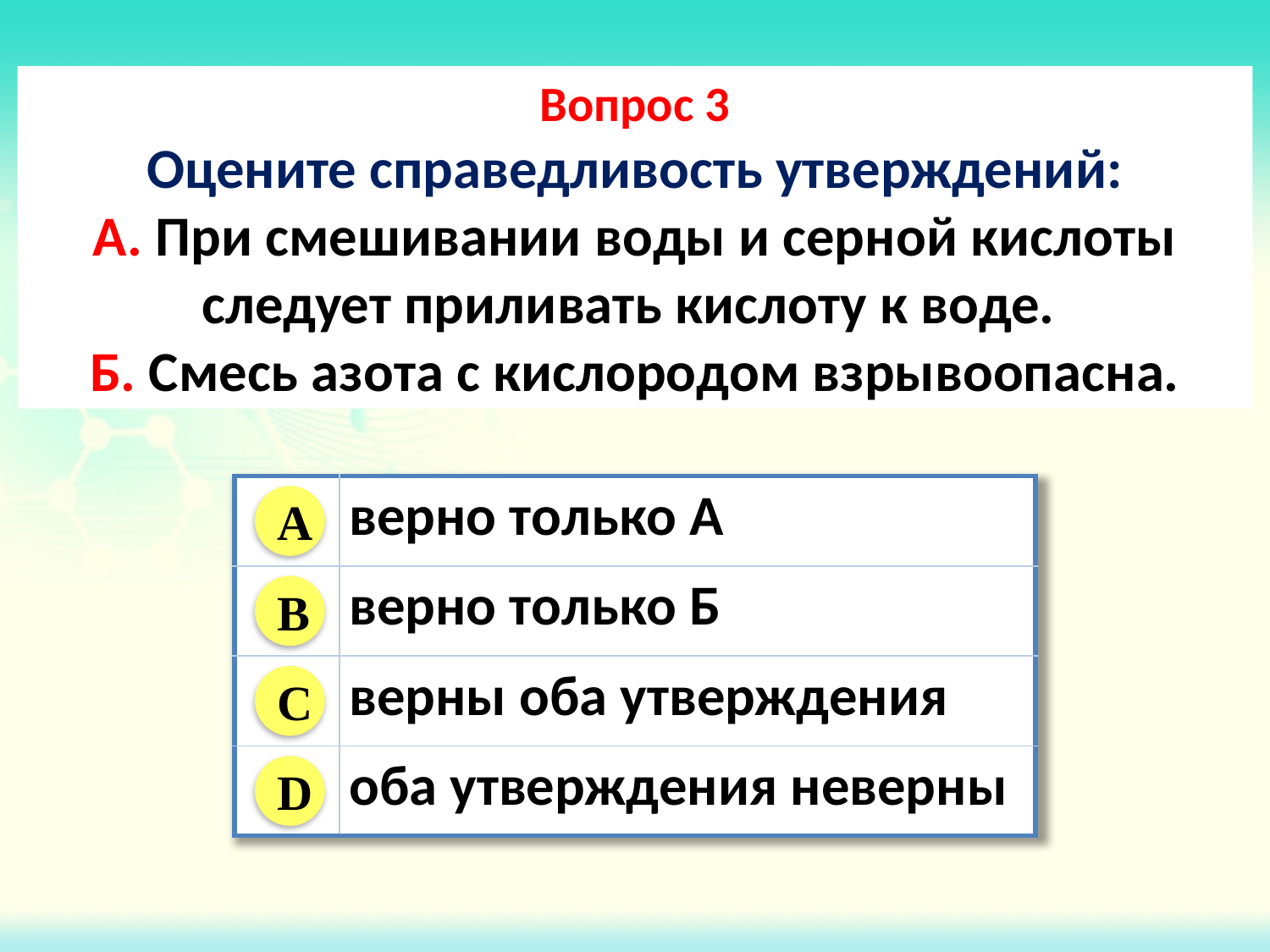

Вопрос 3
Оцените справедливость утверждений:
А. При смешивании воды и серной кислоты следует приливать кислоту к воде.
Б. Смесь азота с кислородом взрывоопасна.
|  | верно только А |
| --- | --- |
|  | верно только Б |
|  | верны оба утверждения |
|  | оба утверждения неверны |
A
B
C
D